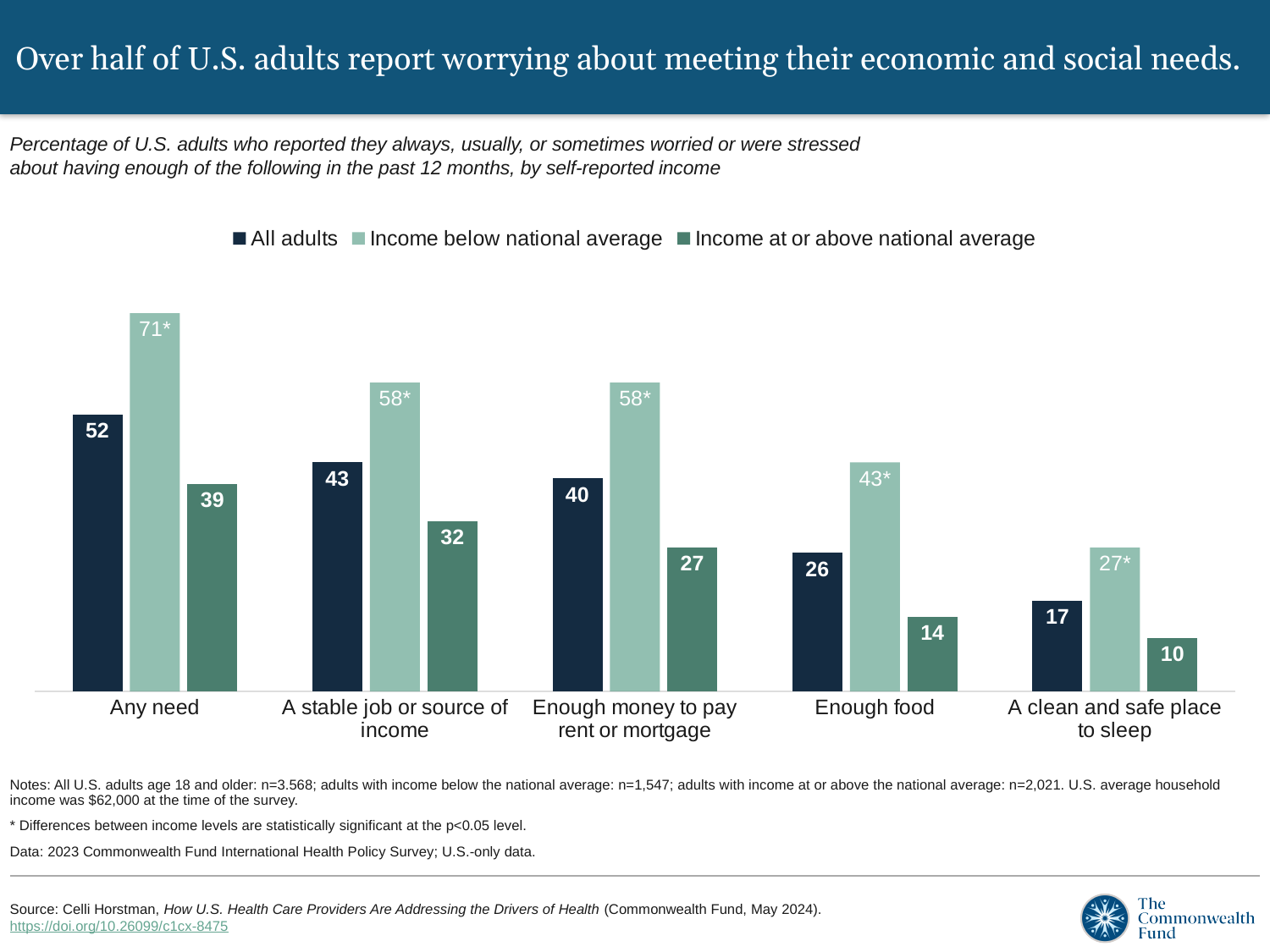

# Over half of U.S. adults report worrying about meeting their economic and social needs.
Percentage of U.S. adults who reported they always, usually, or sometimes worried or were stressed about having enough of the following in the past 12 months, by self-reported income

### Chart

| Category | All adults | Income below national average | Income at or above national average |
|---|---|---|---|
| Any need | 52.0 | 71.0 | 39.0 |
| A stable job or source of income | 43.0 | 58.0 | 32.0 |
| Enough money to pay rent or mortgage | 40.0 | 58.0 | 27.0 |
| Enough food | 26.0 | 43.0 | 14.0 |
| A clean and safe place to sleep | 17.0 | 27.0 | 10.0 |
Notes: All U.S. adults age 18 and older: n=3.568; adults with income below the national average: n=1,547; adults with income at or above the national average: n=2,021. U.S. average household income was $62,000 at the time of the survey.
* Differences between income levels are statistically significant at the p<0.05 level.
Data: 2023 Commonwealth Fund International Health Policy Survey; U.S.-only data.